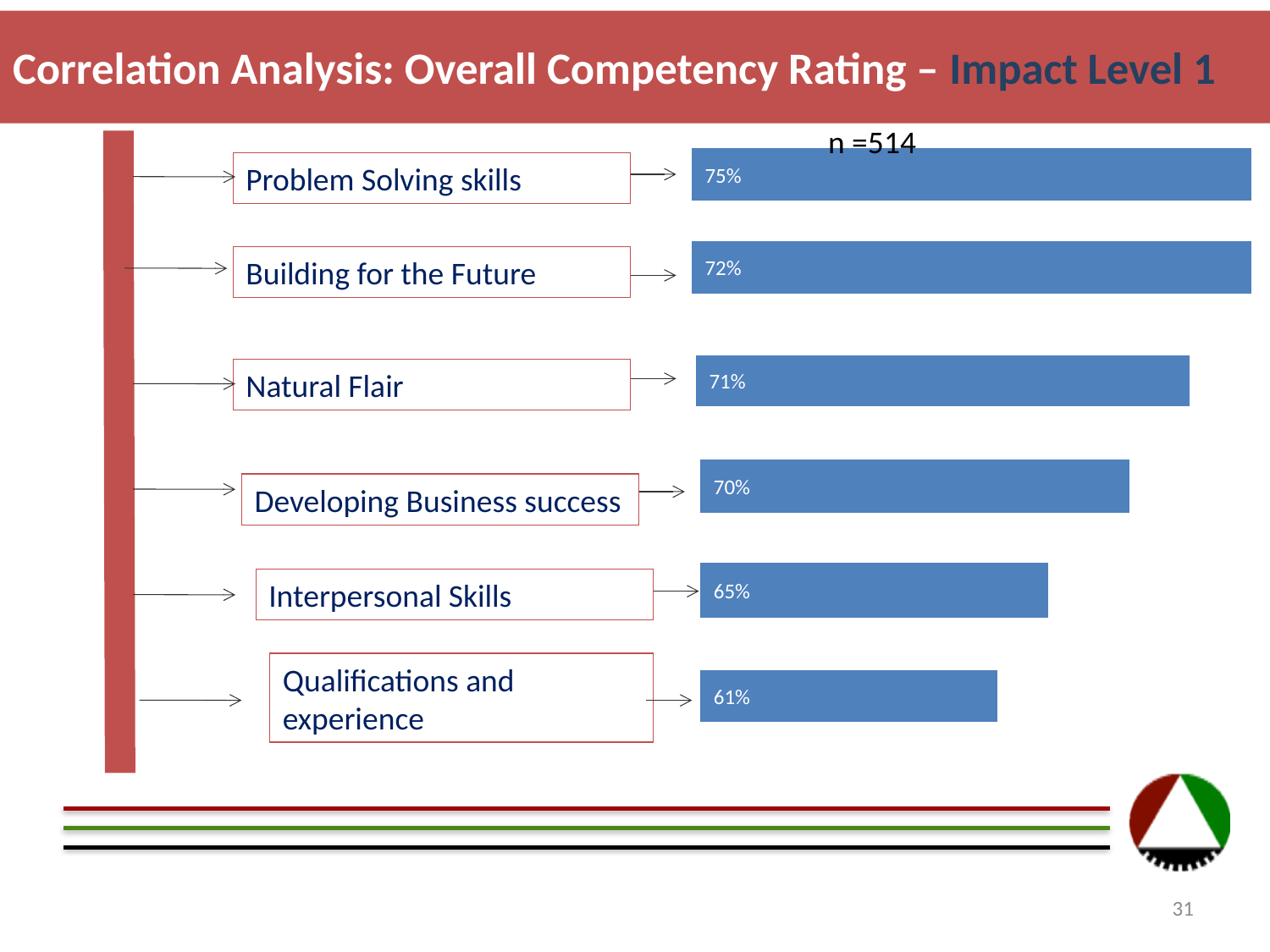

# Correlation Analysis: Overall Competency Rating – Impact Level 1
n =514
75%
Problem Solving skills
72%
Building for the Future
71%
Natural Flair
70%
Developing Business success
65%
Interpersonal Skills
Qualifications and experience
61%
31